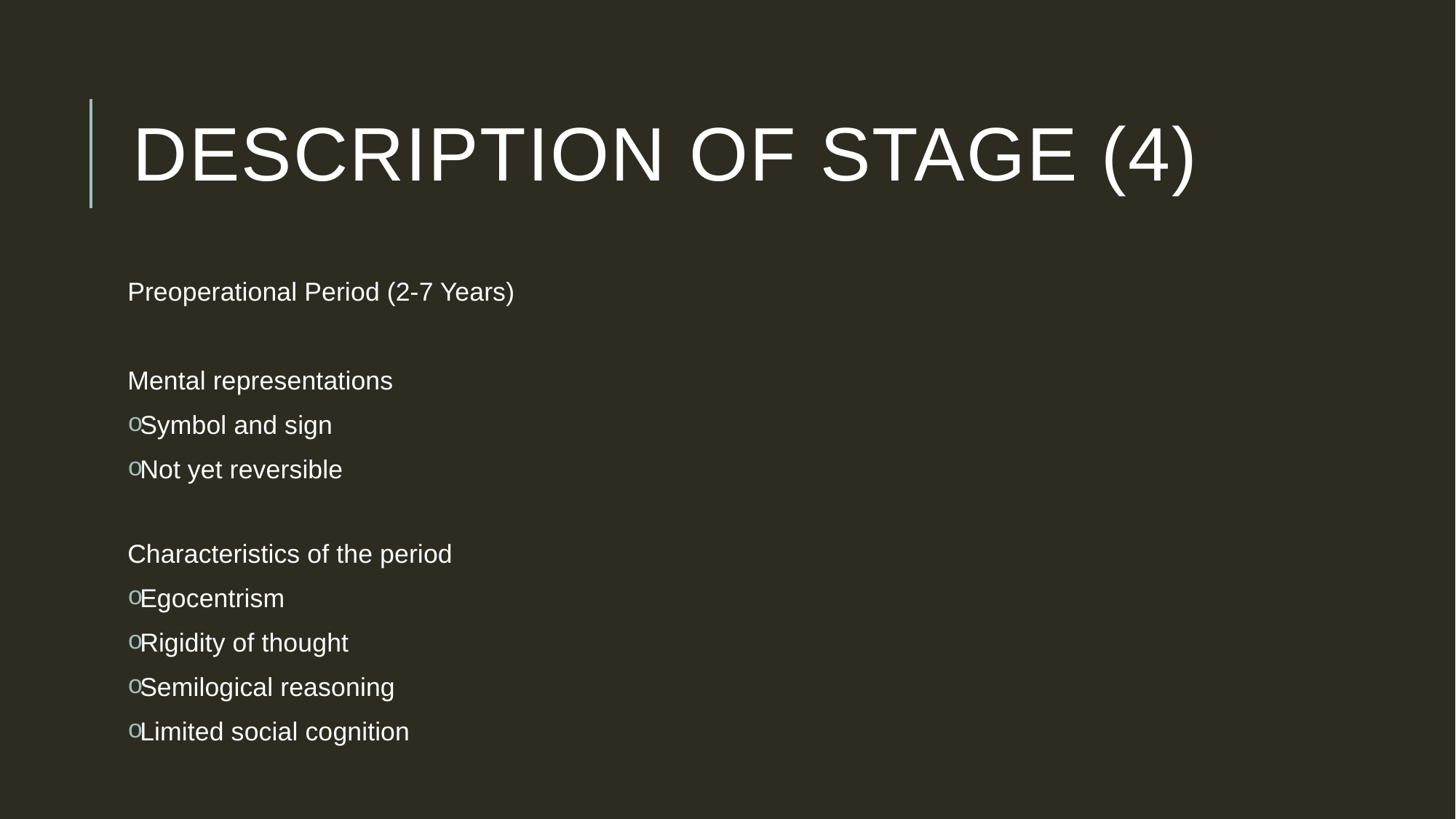

# Description of Stage (4)
Preoperational Period (2-7 Years)

Mental representations
Symbol and sign
Not yet reversible

Characteristics of the period
Egocentrism
Rigidity of thought
Semilogical reasoning
Limited social cognition